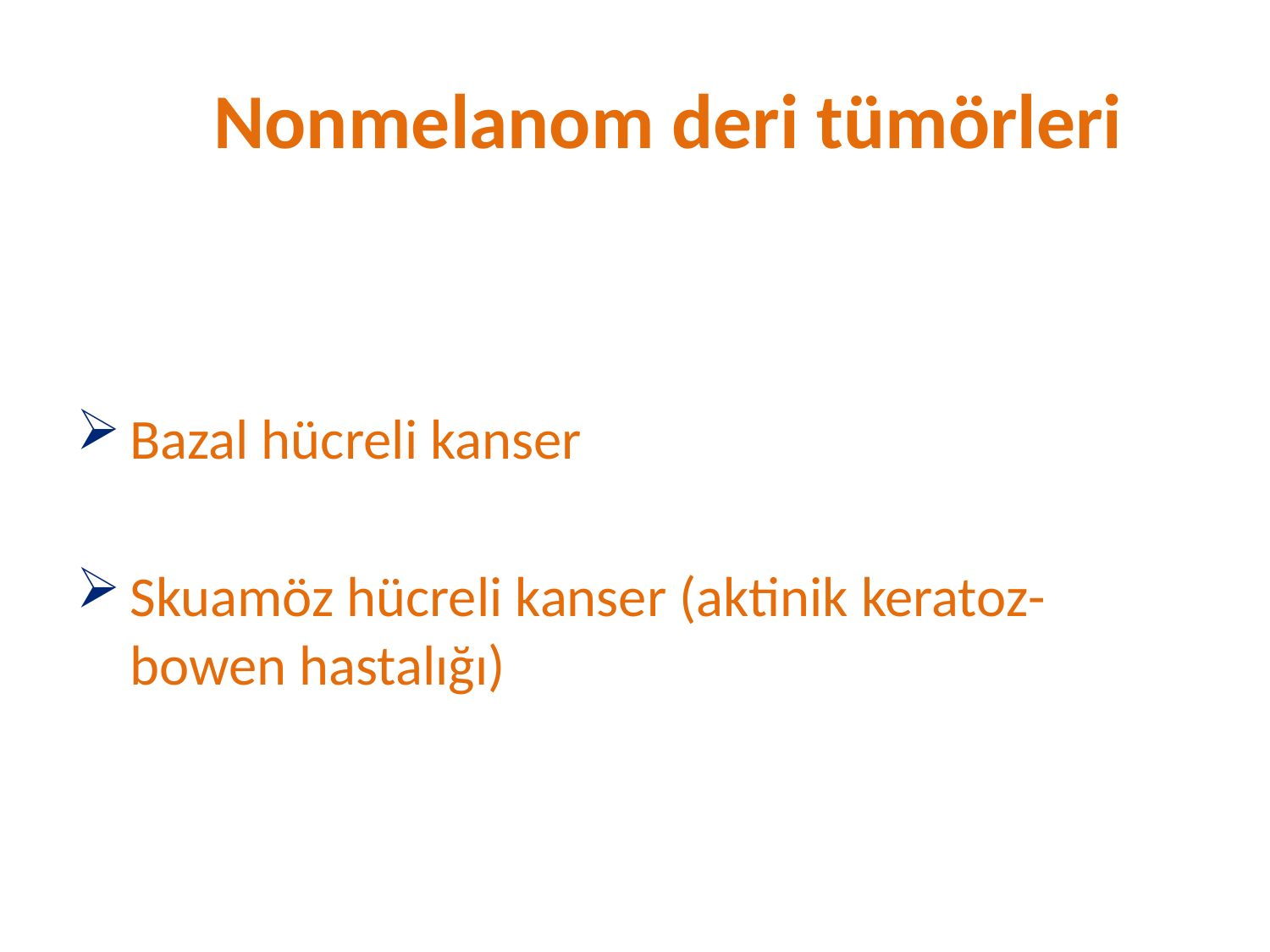

# Nonmelanom deri tümörleri
Bazal hücreli kanser

Skuamöz hücreli kanser (aktinik keratoz- bowen hastalığı)